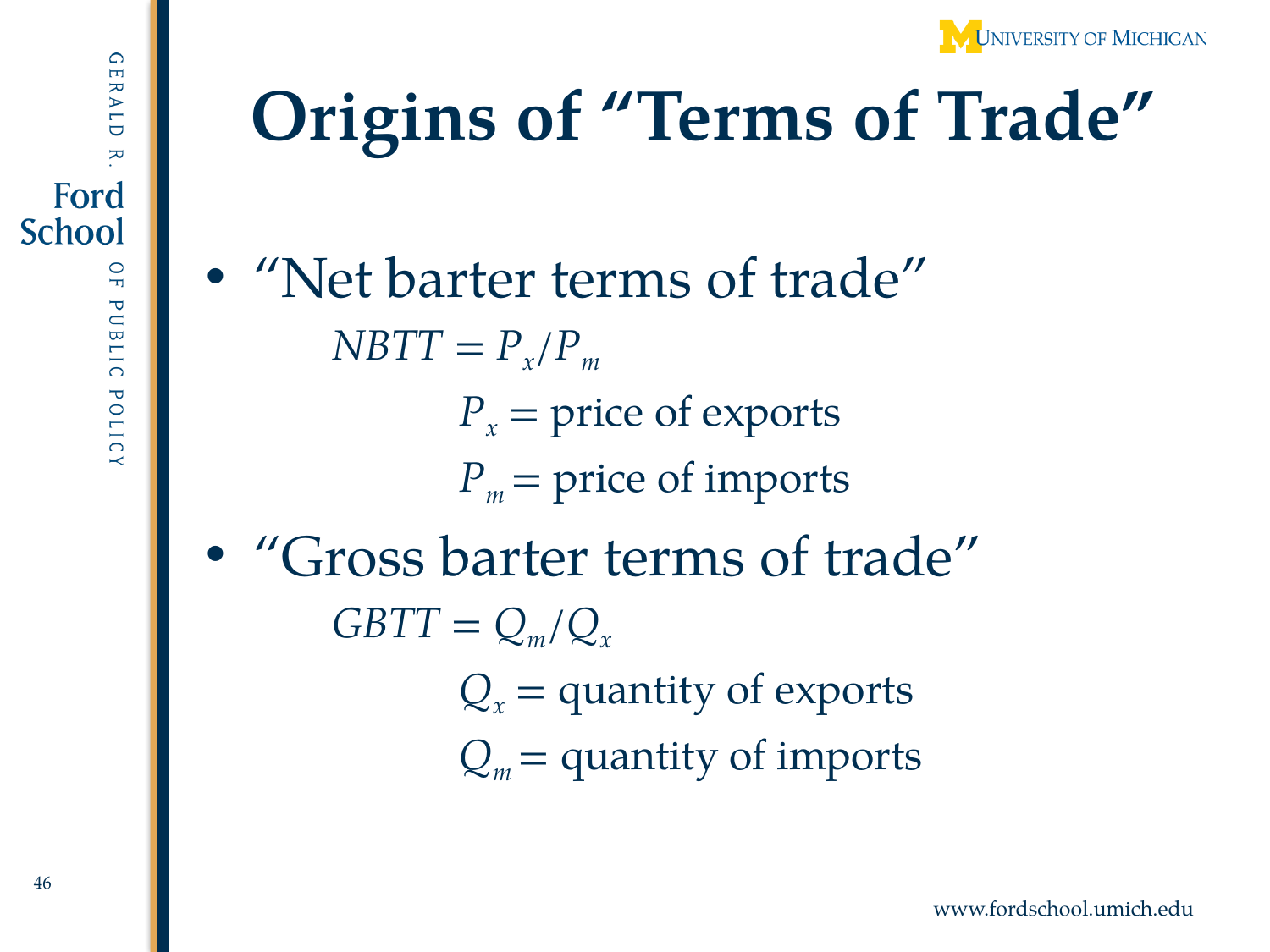

# Origins of “Terms of Trade”
“Net barter terms of trade”
NBTT = Px/Pm
	Px = price of exports
	Pm = price of imports
“Gross barter terms of trade”
GBTT = Qm/Qx
	Qx = quantity of exports
	Qm = quantity of imports

46